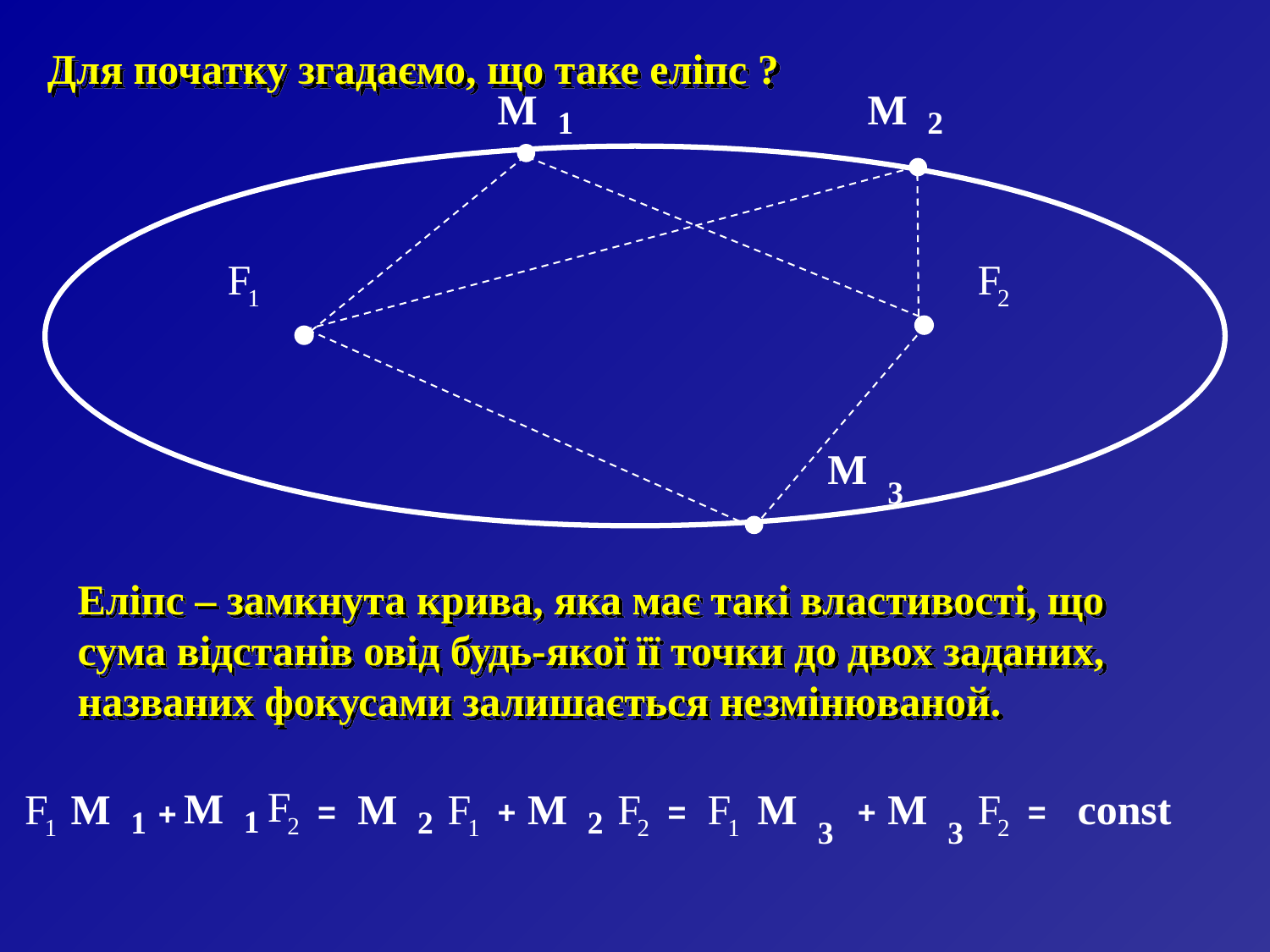

Для початку згадаємо, що таке еліпс ?

М
2
М
1

F
1
F
2

М
3
Еліпс – замкнута крива, яка має такі властивості, що сума відстанів овід будь-якої її точки до двох заданих, названих фокусами залишається незмінюваной.
F
2
М
1
F
1
М
1
+
М
2
F
1
М
2
F
2
=
+
F
1
М
3
М
3
F
2
=
+
const
=